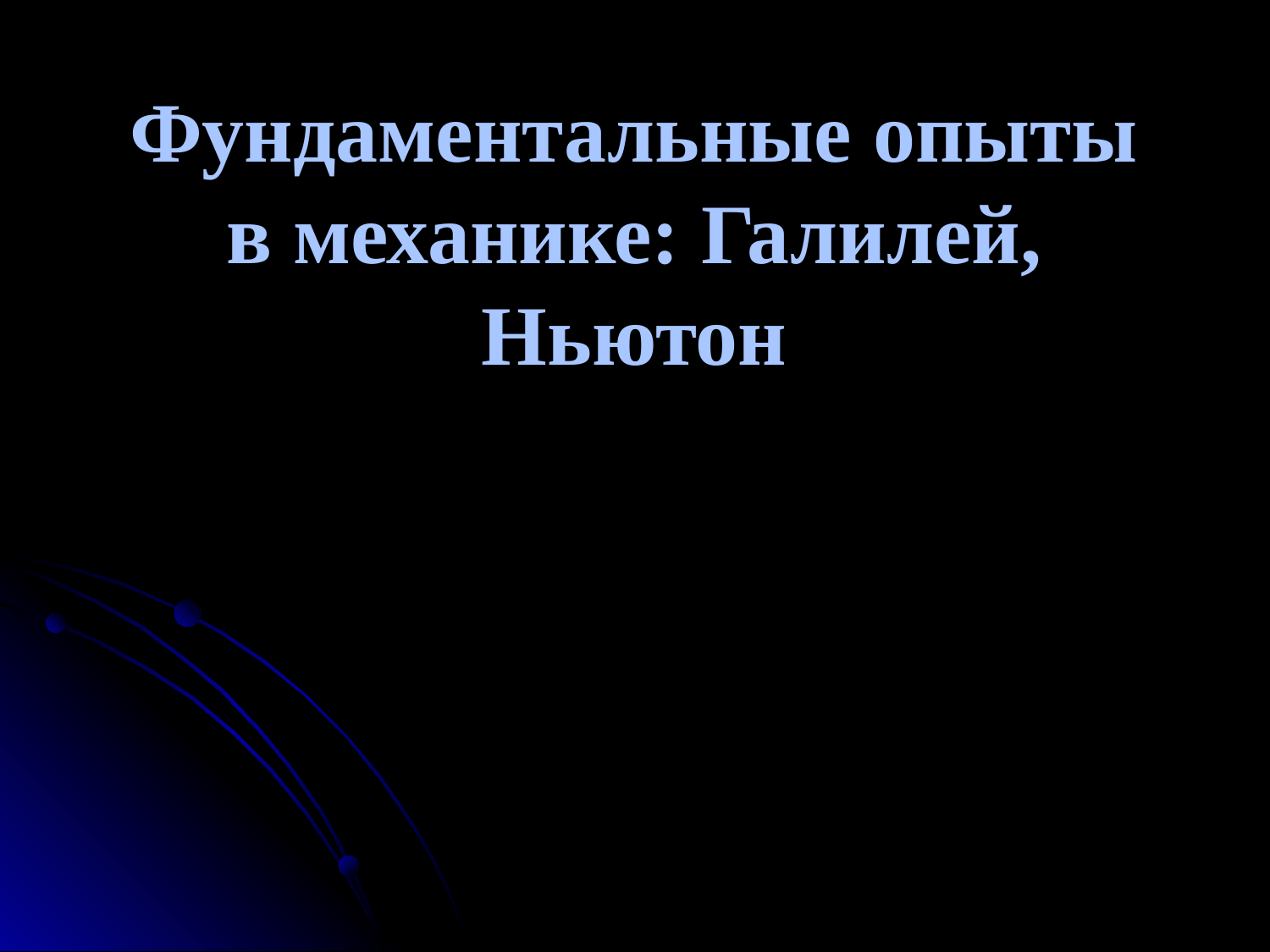

# Фундаментальные опыты в механике: Галилей, Ньютон